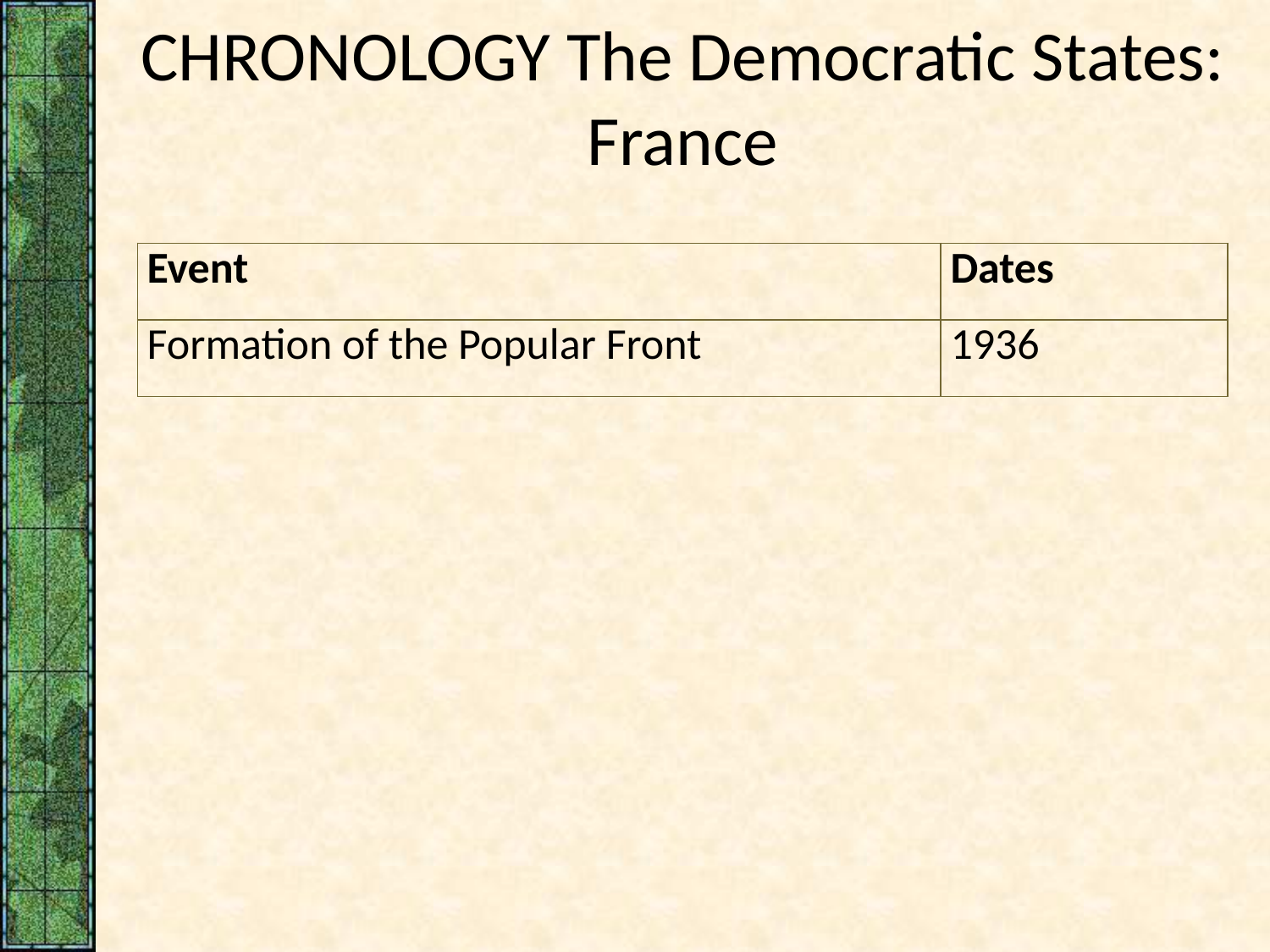

# CHRONOLOGY The Democratic States: France
| Event | Dates |
| --- | --- |
| Formation of the Popular Front | 1936 |